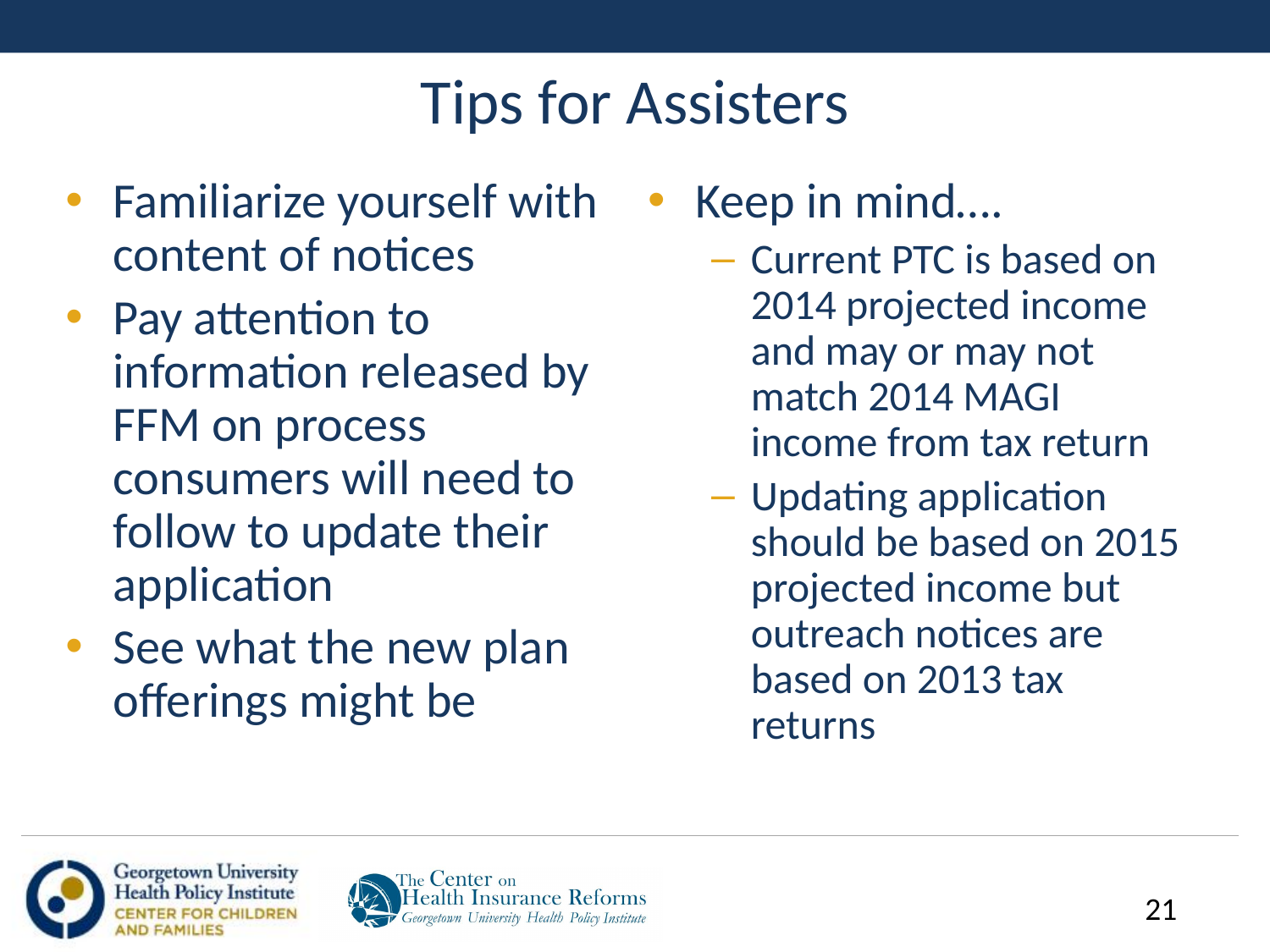

# Tips for Assisters
Familiarize yourself with content of notices
Pay attention to information released by
FFM on process consumers will need to follow to update their application
See what the new plan offerings might be

Keep in mind….
Current PTC is based on 2014 projected income and may or may not match 2014 MAGI income from tax return
Updating application should be based on 2015 projected income but outreach notices are based on 2013 tax returns

21